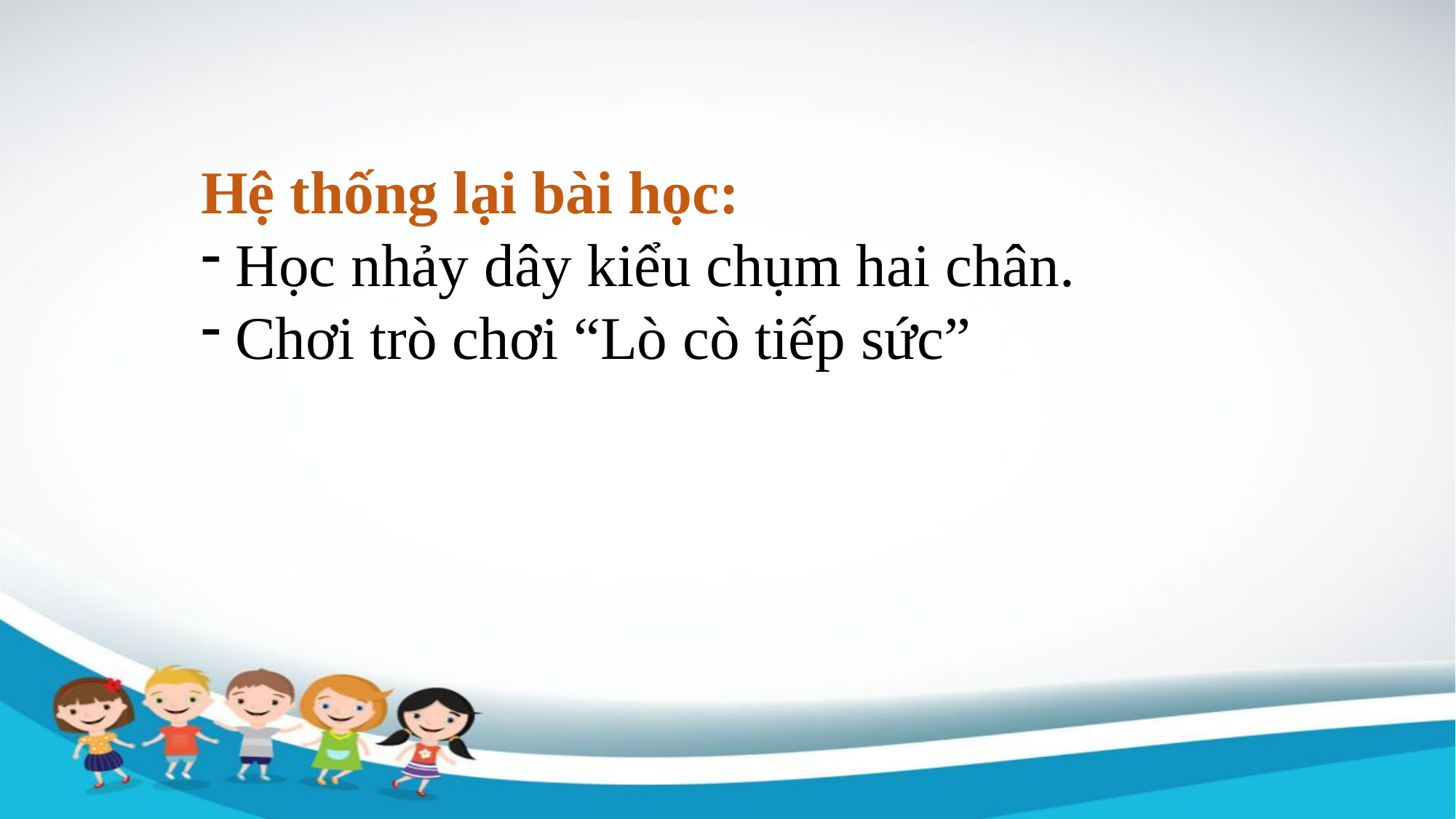

Hệ thống lại bài học:
Học nhảy dây kiểu chụm hai chân.
Chơi trò chơi “Lò cò tiếp sức”